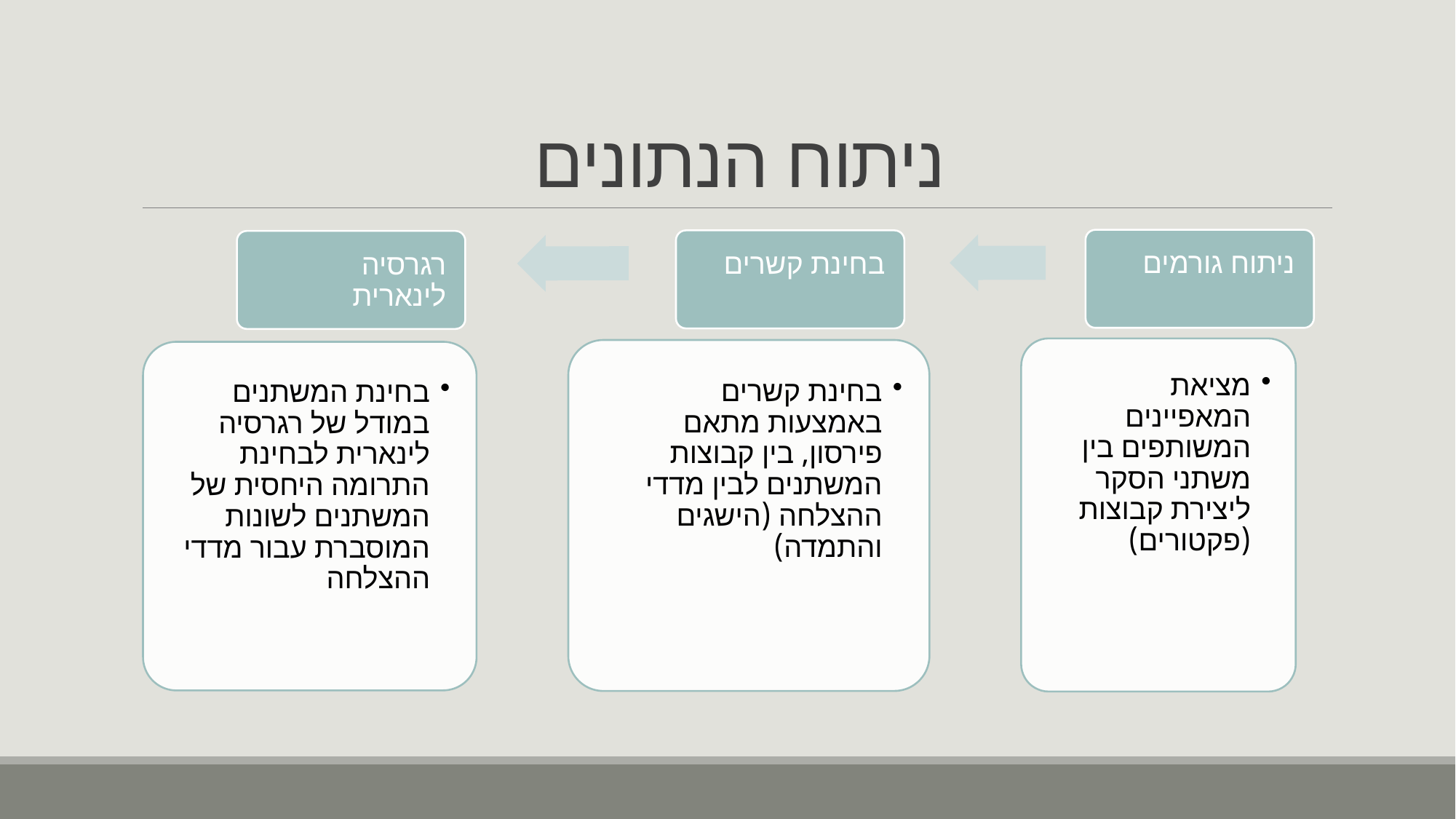

# ניתוח הנתונים
ניתוח גורמים
מציאת המאפיינים המשותפים בין משתני הסקר ליצירת קבוצות (פקטורים)

בחינת קשרים
בחינת קשרים באמצעות מתאם פירסון, בין קבוצות המשתנים לבין מדדי ההצלחה (הישגים והתמדה)

רגרסיה לינארית
בחינת המשתנים במודל של רגרסיה לינארית לבחינת התרומה היחסית של המשתנים לשונות המוסברת עבור מדדי ההצלחה